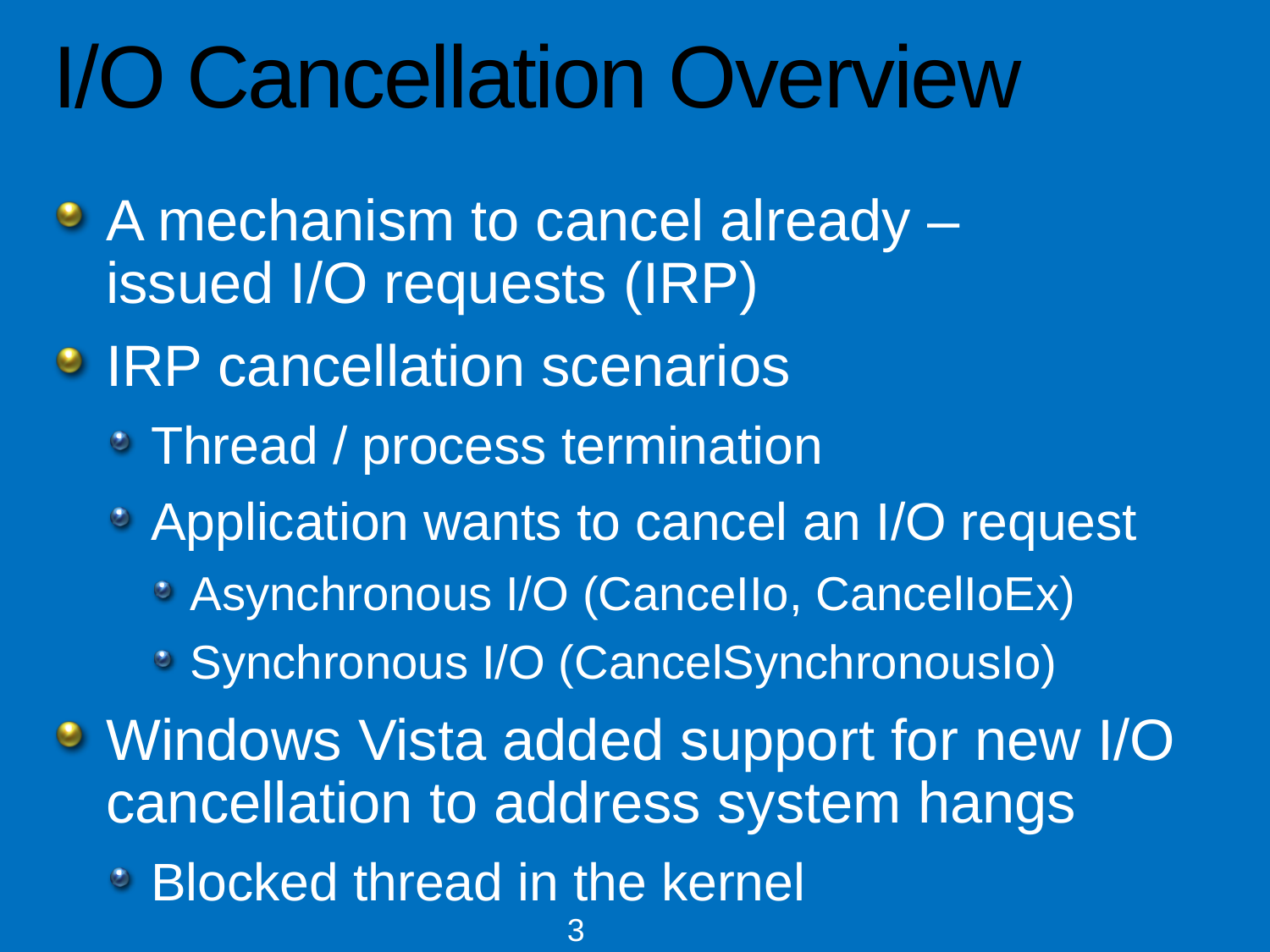

# I/O Cancellation Overview
A mechanism to cancel already –
issued I/O requests (IRP)
IRP cancellation scenarios
Thread / process termination
Application wants to cancel an I/O request
Asynchronous I/O (CanceIIo, CancelIoEx)
Synchronous I/O (CancelSynchronousIo)
Windows Vista added support for new I/O cancellation to address system hangs
Blocked thread in the kernel

3